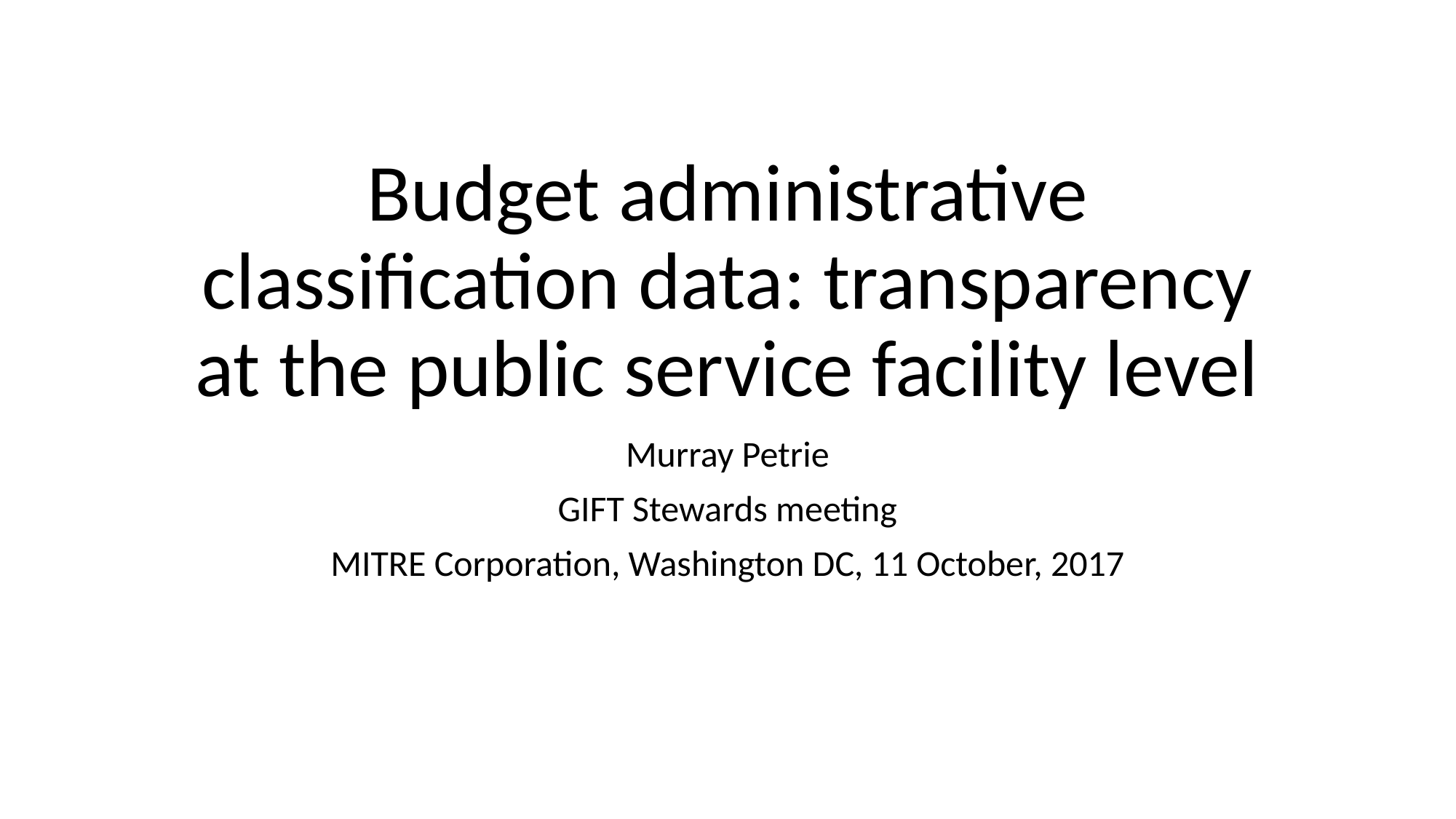

# Budget administrative classification data: transparency at the public service facility level
Murray Petrie
GIFT Stewards meeting
MITRE Corporation, Washington DC, 11 October, 2017